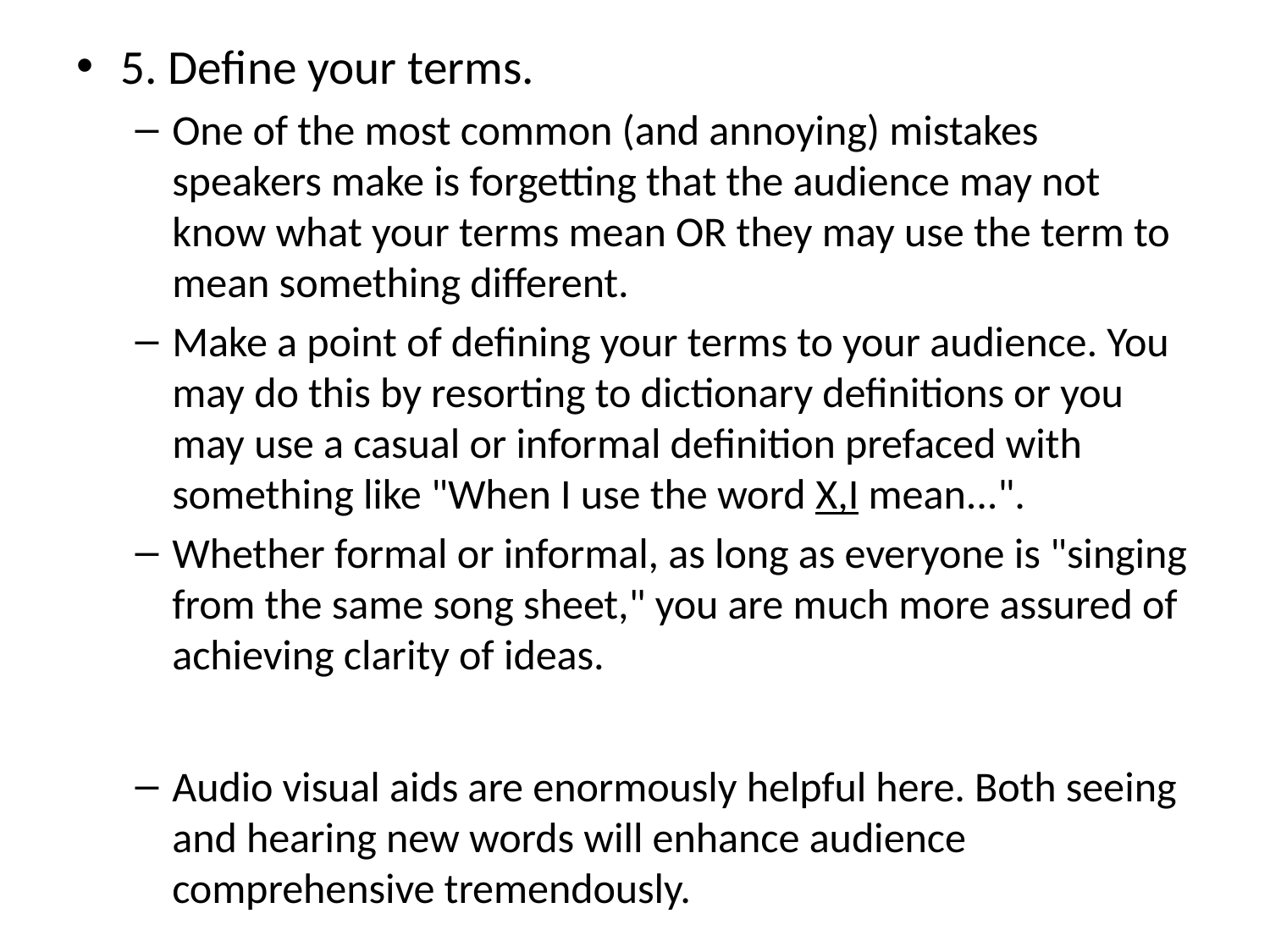

5. Define your terms.
One of the most common (and annoying) mistakes speakers make is forgetting that the audience may not know what your terms mean OR they may use the term to mean something different.
Make a point of defining your terms to your audience. You may do this by resorting to dictionary definitions or you may use a casual or informal definition prefaced with something like "When I use the word X,I mean...".
Whether formal or informal, as long as everyone is "singing from the same song sheet," you are much more assured of achieving clarity of ideas.

Audio visual aids are enormously helpful here. Both seeing and hearing new words will enhance audience comprehensive tremendously.